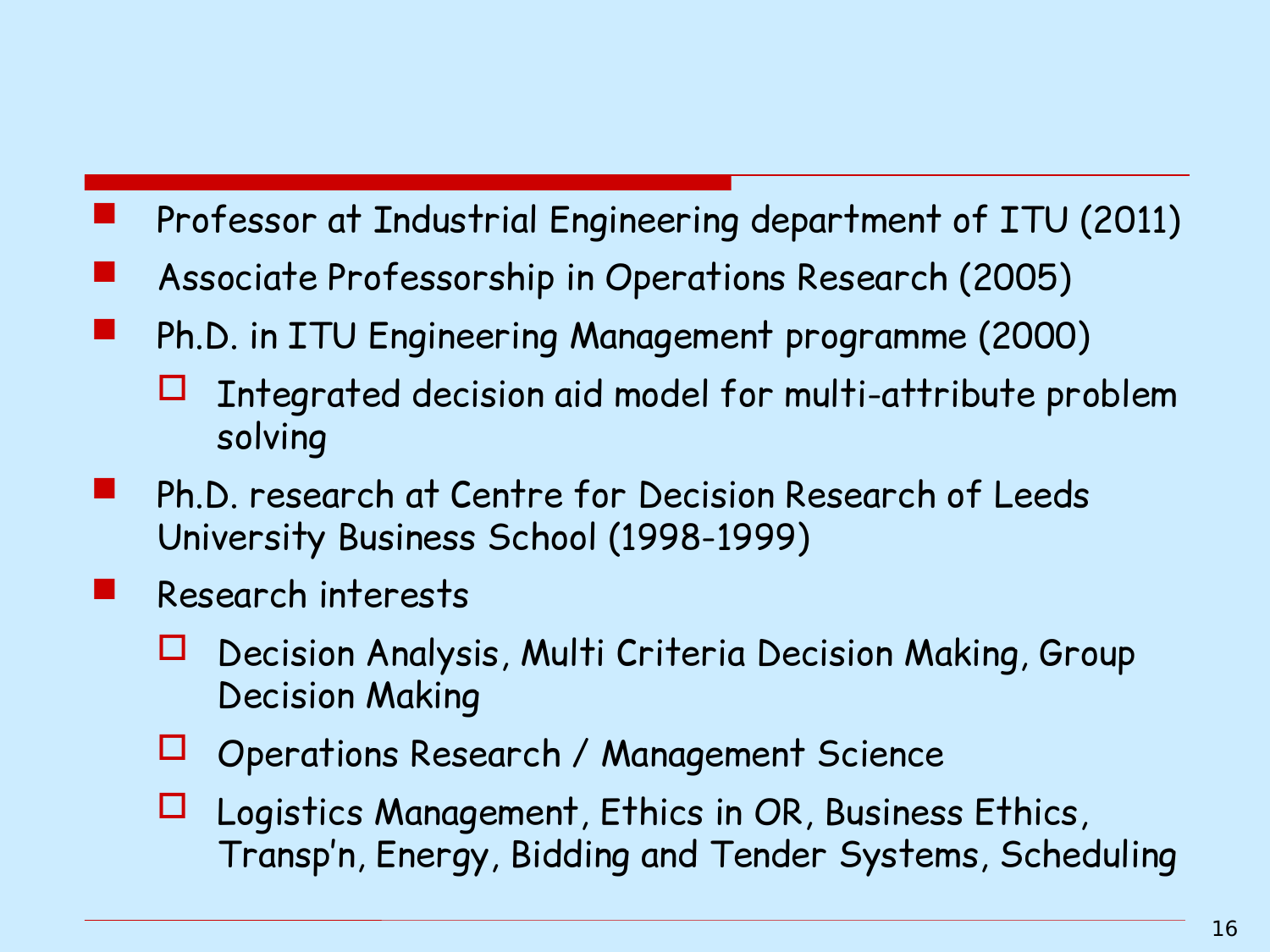

Professor at Industrial Engineering department of ITU (2011)
Associate Professorship in Operations Research (2005)
Ph.D. in ITU Engineering Management programme (2000)
Integrated decision aid model for multi-attribute problem solving
Ph.D. research at Centre for Decision Research of Leeds University Business School (1998-1999)
Research interests
Decision Analysis, Multi Criteria Decision Making, Group Decision Making
Operations Research / Management Science
Logistics Management, Ethics in OR, Business Ethics, Transp’n, Energy, Bidding and Tender Systems, Scheduling